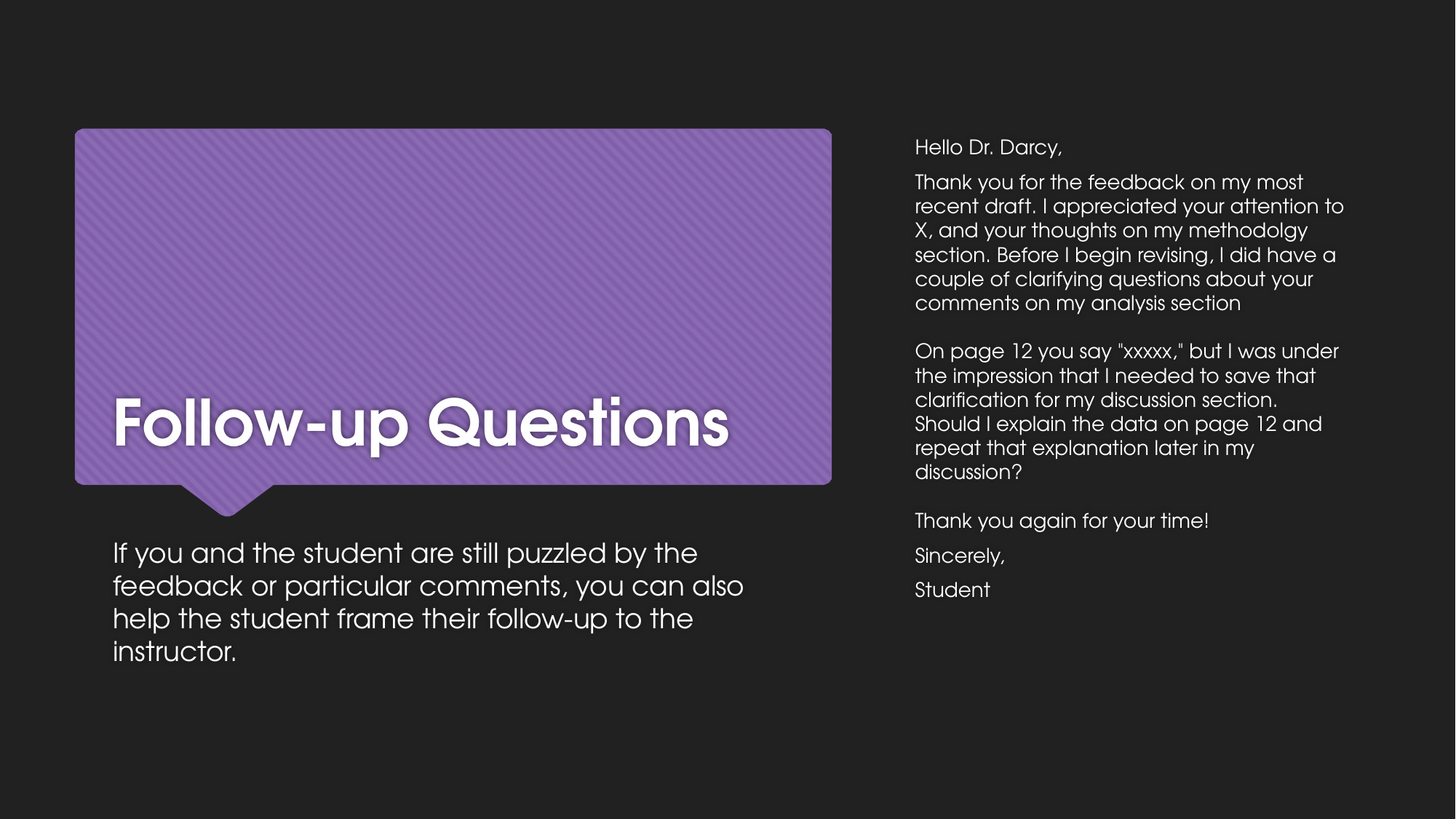

Hello Dr. Darcy,
Thank you for the feedback on my most recent draft. I appreciated your attention to X, and your thoughts on my methodolgy section. Before I begin revising, I did have a couple of clarifying questions about your comments on my analysis section
On page 12 you say "xxxxx," but I was under the impression that I needed to save that clarification for my discussion section. Should I explain the data on page 12 and repeat that explanation later in my discussion? 
Thank you again for your time!
Sincerely,
Student
# Follow-up Questions
If you and the student are still puzzled by the feedback or particular comments, you can also help the student frame their follow-up to the instructor.